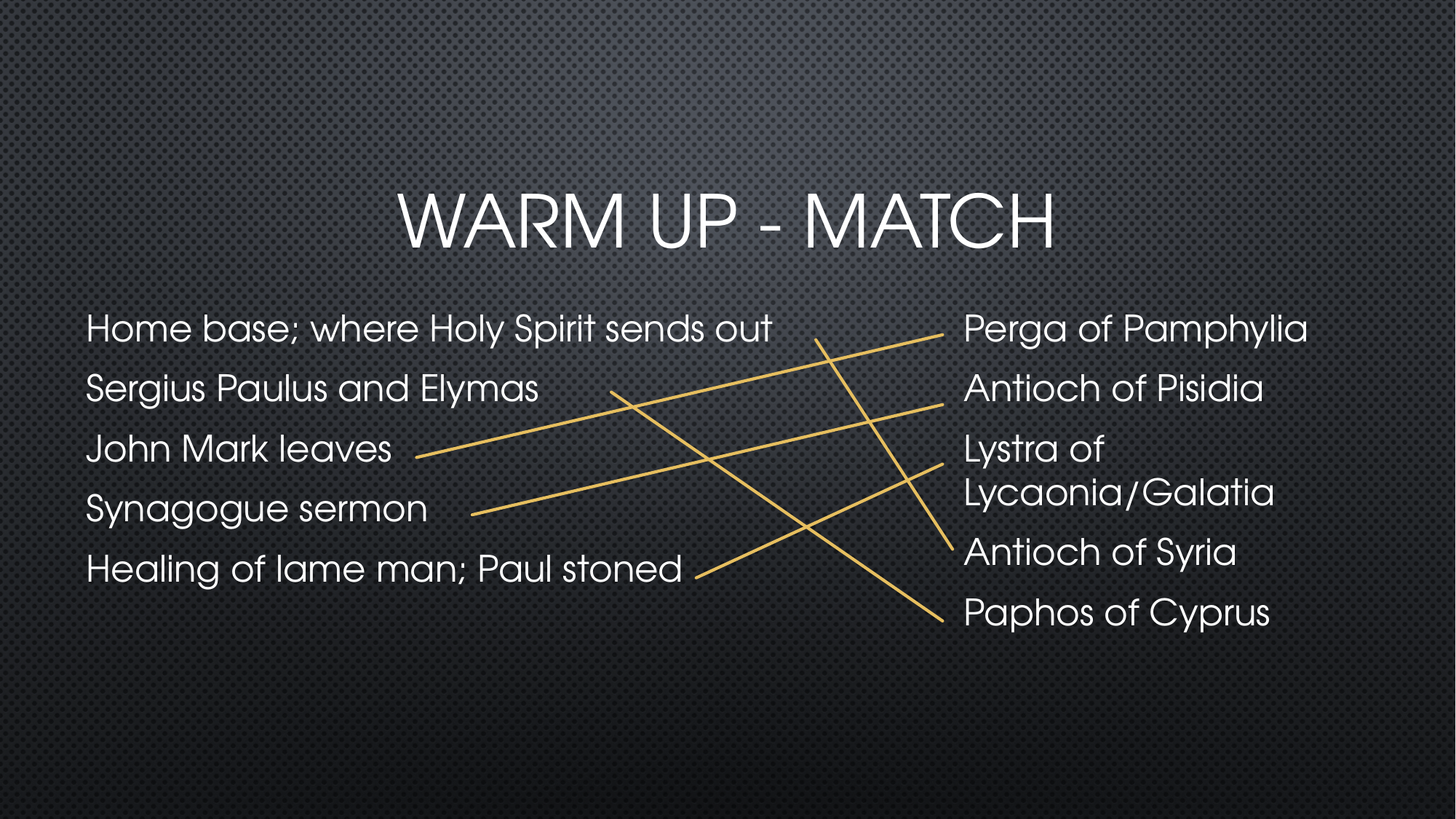

# Warm up - MATCH
Home base; where Holy Spirit sends out
Sergius Paulus and Elymas
John Mark leaves
Synagogue sermon
Healing of lame man; Paul stoned
Perga of Pamphylia
Antioch of Pisidia
Lystra of Lycaonia/Galatia
Antioch of Syria
Paphos of Cyprus